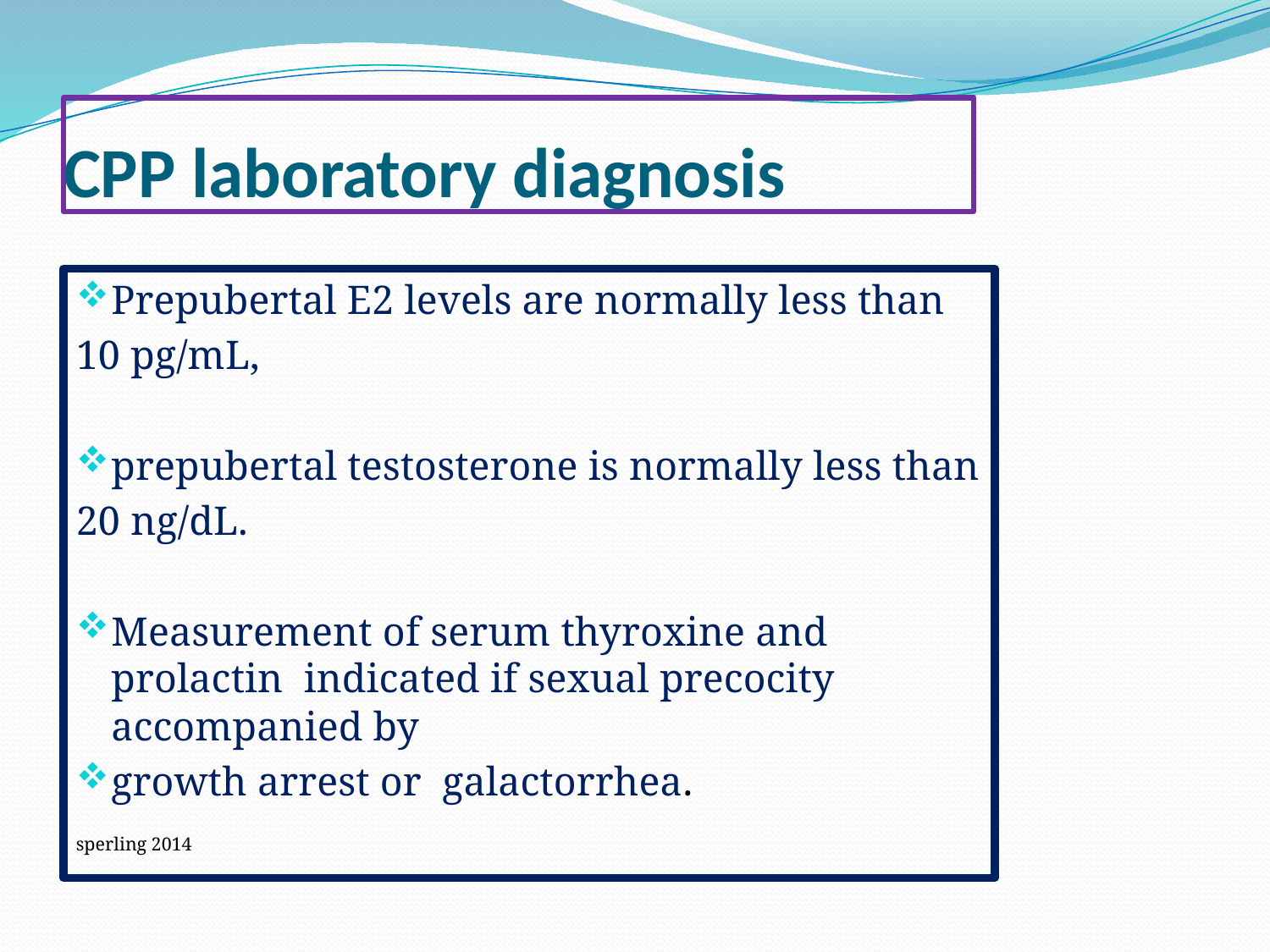

# CPP laboratory diagnosis
Prepubertal E2 levels are normally less than
10 pg/mL,

prepubertal testosterone is normally less than
20 ng/dL.

Measurement of serum thyroxine and prolactin  indicated if sexual precocity accompanied by
growth arrest or  galactorrhea.

sperling 2014